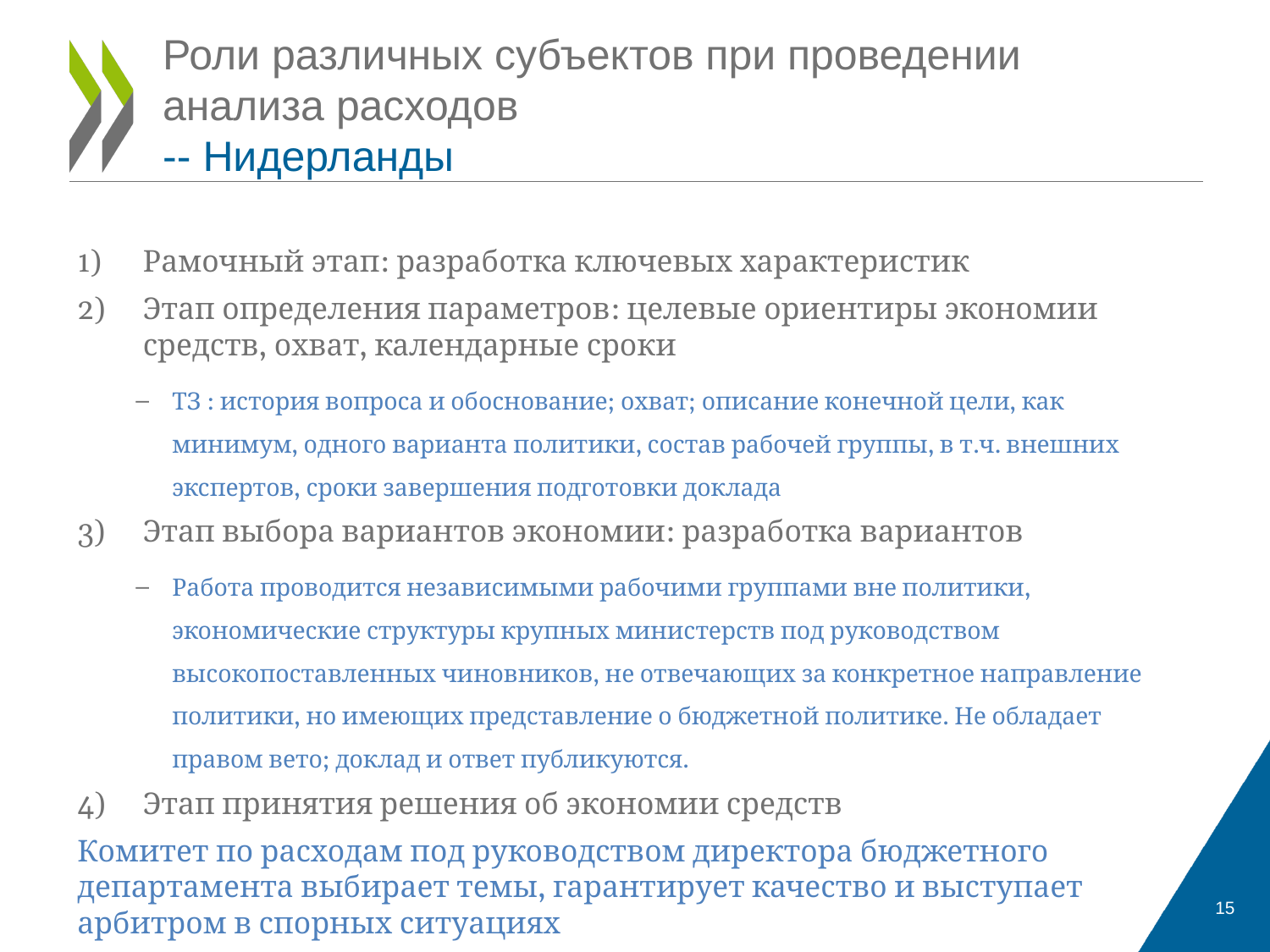

# Роли различных субъектов при проведении анализа расходов -- Нидерланды
Рамочный этап: разработка ключевых характеристик
Этап определения параметров: целевые ориентиры экономии средств, охват, календарные сроки
ТЗ : история вопроса и обоснование; охват; описание конечной цели, как минимум, одного варианта политики, состав рабочей группы, в т.ч. внешних экспертов, сроки завершения подготовки доклада
Этап выбора вариантов экономии: разработка вариантов
Работа проводится независимыми рабочими группами вне политики, экономические структуры крупных министерств под руководством высокопоставленных чиновников, не отвечающих за конкретное направление политики, но имеющих представление о бюджетной политике. Не обладает правом вето; доклад и ответ публикуются.
Этап принятия решения об экономии средств
Комитет по расходам под руководством директора бюджетного департамента выбирает темы, гарантирует качество и выступает арбитром в спорных ситуациях
15